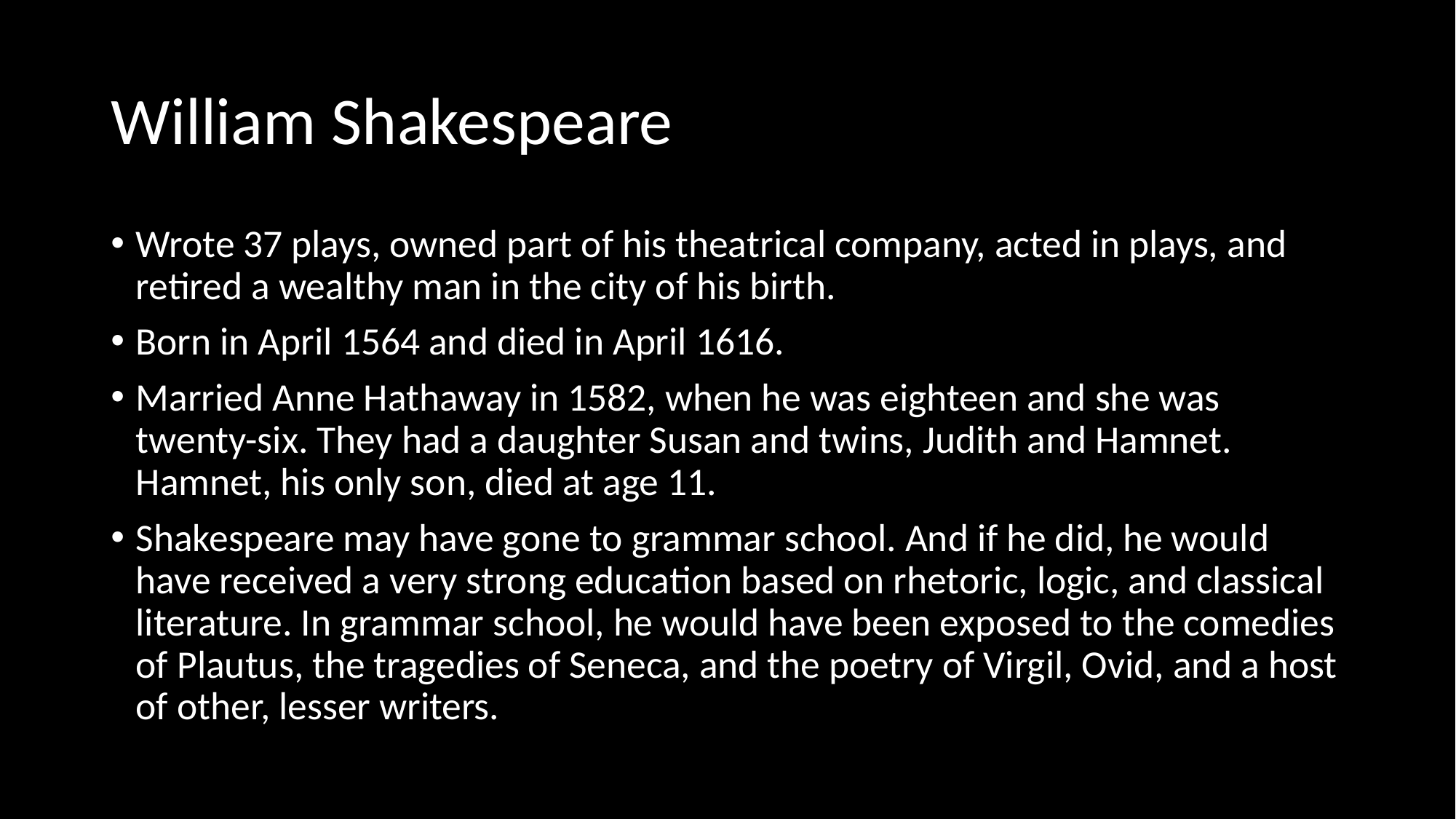

# William Shakespeare
Wrote 37 plays, owned part of his theatrical company, acted in plays, and retired a wealthy man in the city of his birth.
Born in April 1564 and died in April 1616.
Married Anne Hathaway in 1582, when he was eighteen and she was twenty-six. They had a daughter Susan and twins, Judith and Hamnet. Hamnet, his only son, died at age 11.
Shakespeare may have gone to grammar school. And if he did, he would have received a very strong education based on rhetoric, logic, and classical literature. In grammar school, he would have been exposed to the comedies of Plautus, the tragedies of Seneca, and the poetry of Virgil, Ovid, and a host of other, lesser writers.